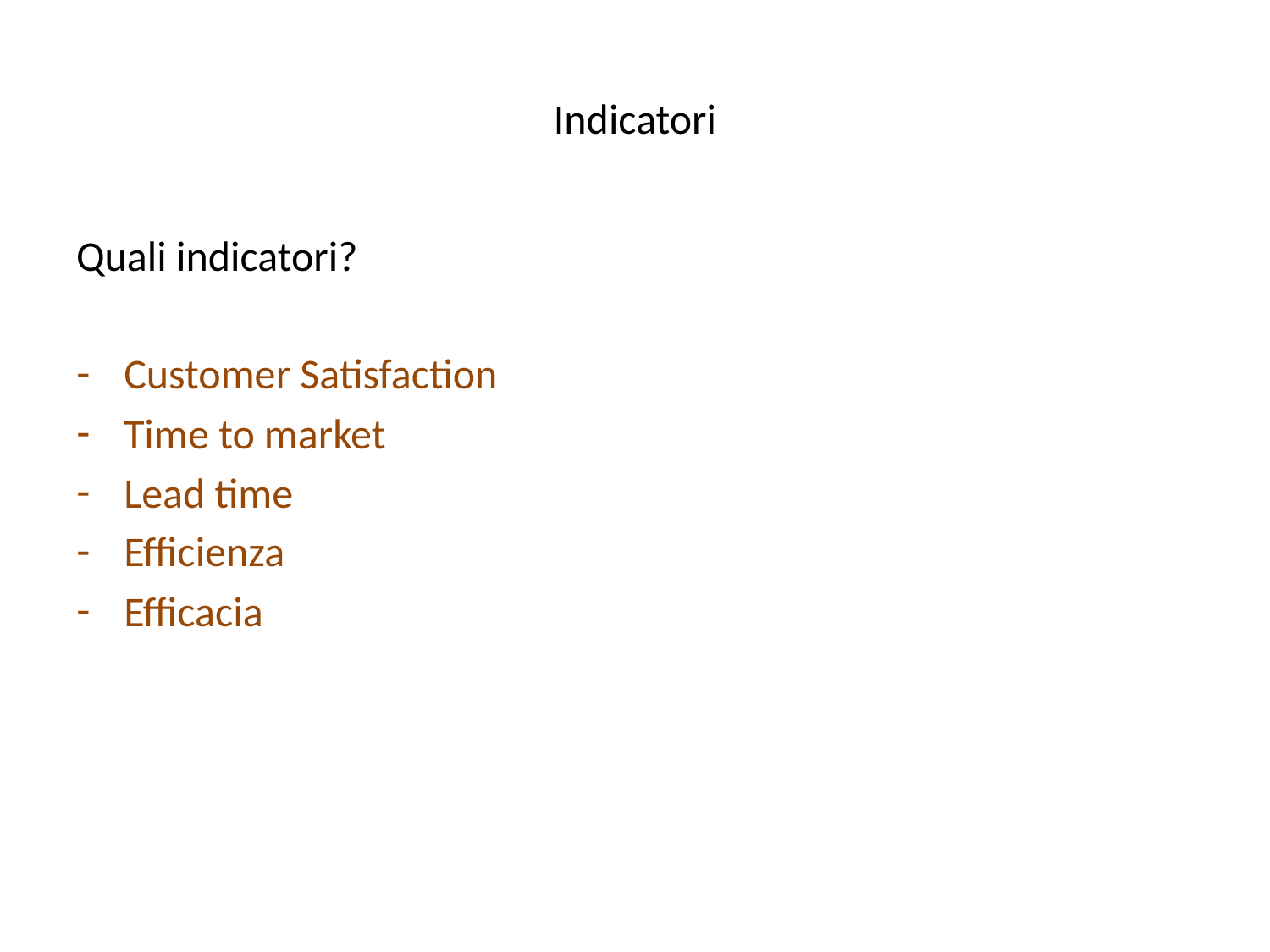

# Indicatori
Quali indicatori?

Customer Satisfaction
Time to market
Lead time
Efficienza
Efficacia